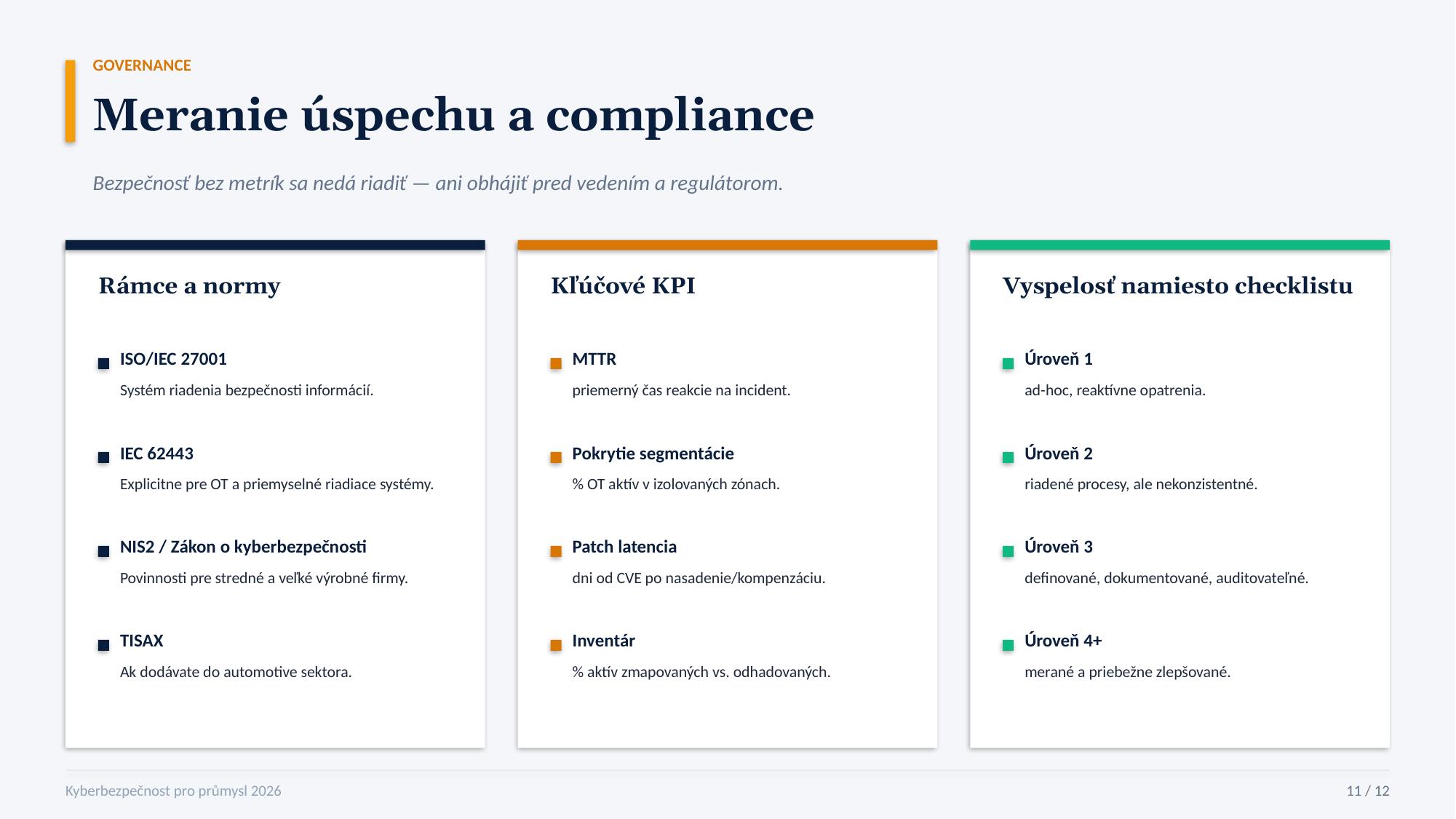

GOVERNANCE

Meranie úspechu a compliance
Bezpečnosť bez metrík sa nedá riadiť — ani obhájiť pred vedením a regulátorom.

Rámce a normy
Kľúčové KPI
Vyspelosť namiesto checklistu
ISO/IEC 27001
MTTR
Úroveň 1

Systém riadenia bezpečnosti informácií.
priemerný čas reakcie na incident.
ad-hoc, reaktívne opatrenia.
IEC 62443
Pokrytie segmentácie
Úroveň 2

Explicitne pre OT a priemyselné riadiace systémy.
% OT aktív v izolovaných zónach.
riadené procesy, ale nekonzistentné.
NIS2 / Zákon o kyberbezpečnosti
Patch latencia
Úroveň 3

Povinnosti pre stredné a veľké výrobné firmy.
dni od CVE po nasadenie/kompenzáciu.
definované, dokumentované, auditovateľné.
TISAX
Inventár
Úroveň 4+

Ak dodávate do automotive sektora.
% aktív zmapovaných vs. odhadovaných.
merané a priebežne zlepšované.

Kyberbezpečnost pro průmysl 2026
11 / 12